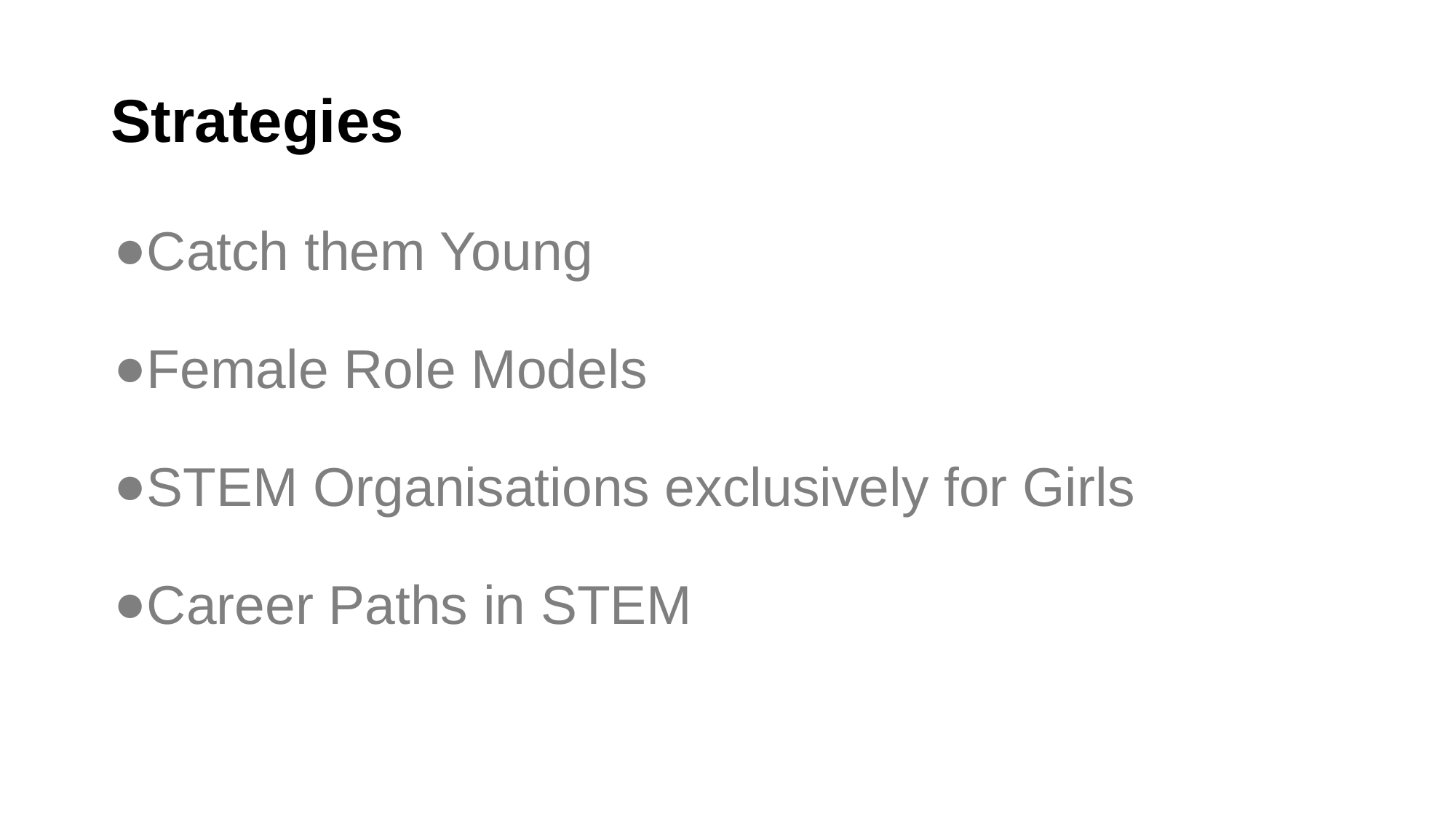

# Strategies
Catch them Young

Female Role Models

STEM Organisations exclusively for Girls

Career Paths in STEM